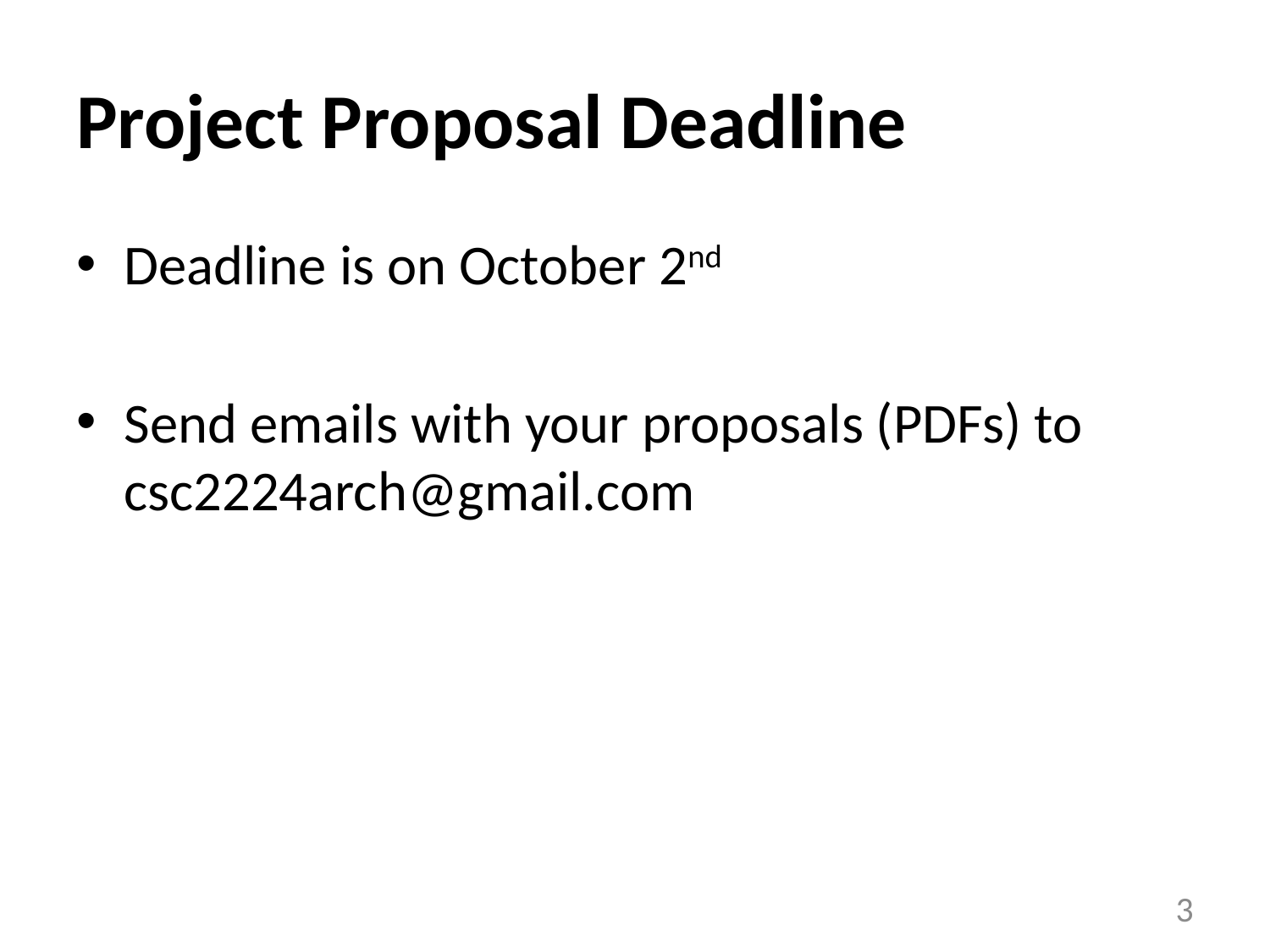

# Project Proposal Deadline
Deadline is on October 2nd

Send emails with your proposals (PDFs) to csc2224arch@gmail.com
3